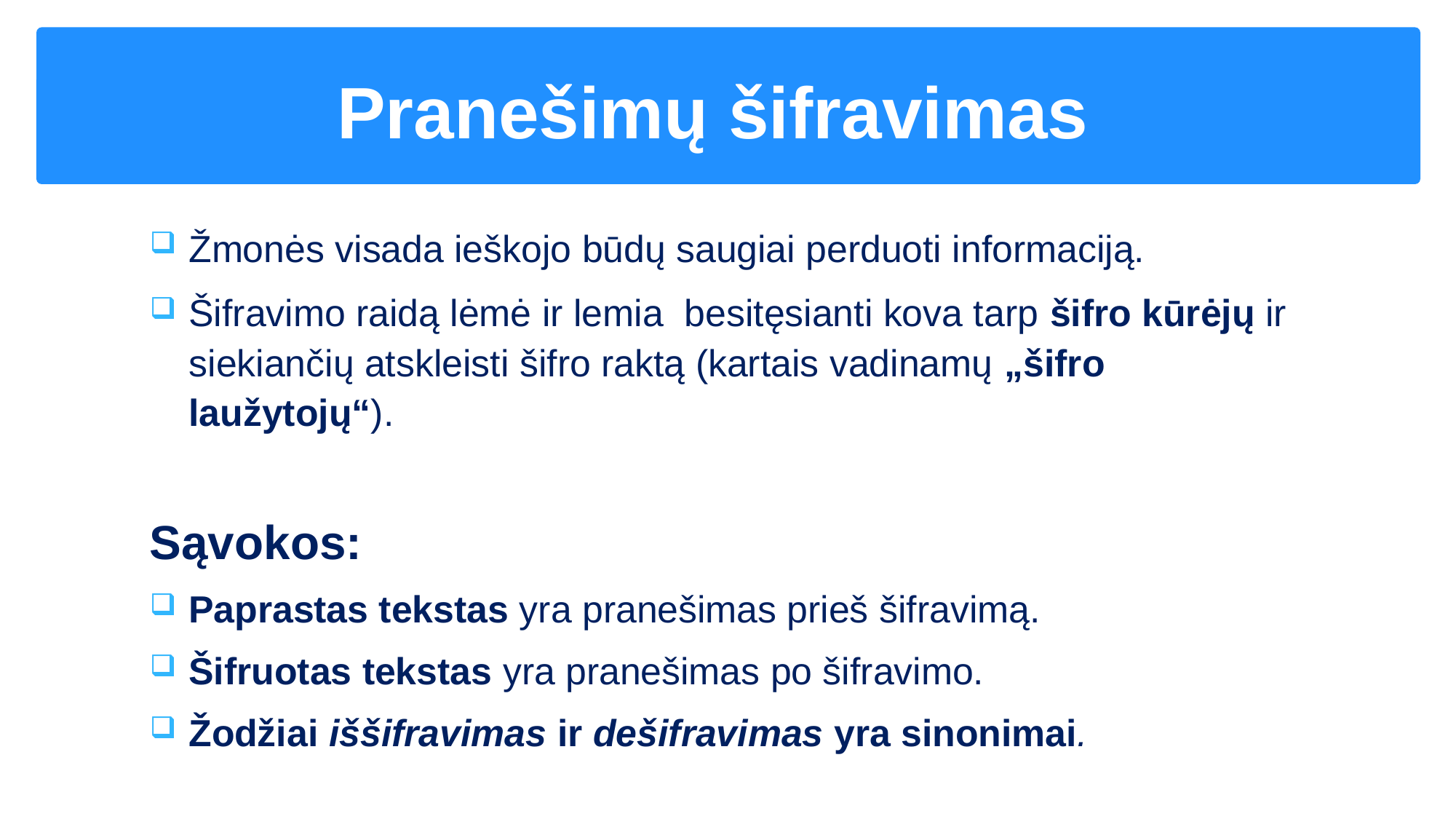

# Pranešimų šifravimas
Žmonės visada ieškojo būdų saugiai perduoti informaciją.
Šifravimo raidą lėmė ir lemia  besitęsianti kova tarp šifro kūrėjų ir siekiančių atskleisti šifro raktą (kartais vadinamų „šifro laužytojų“).

Sąvokos:
Paprastas tekstas yra pranešimas prieš šifravimą.
Šifruotas tekstas yra pranešimas po šifravimo.
Žodžiai iššifravimas ir dešifravimas yra sinonimai.